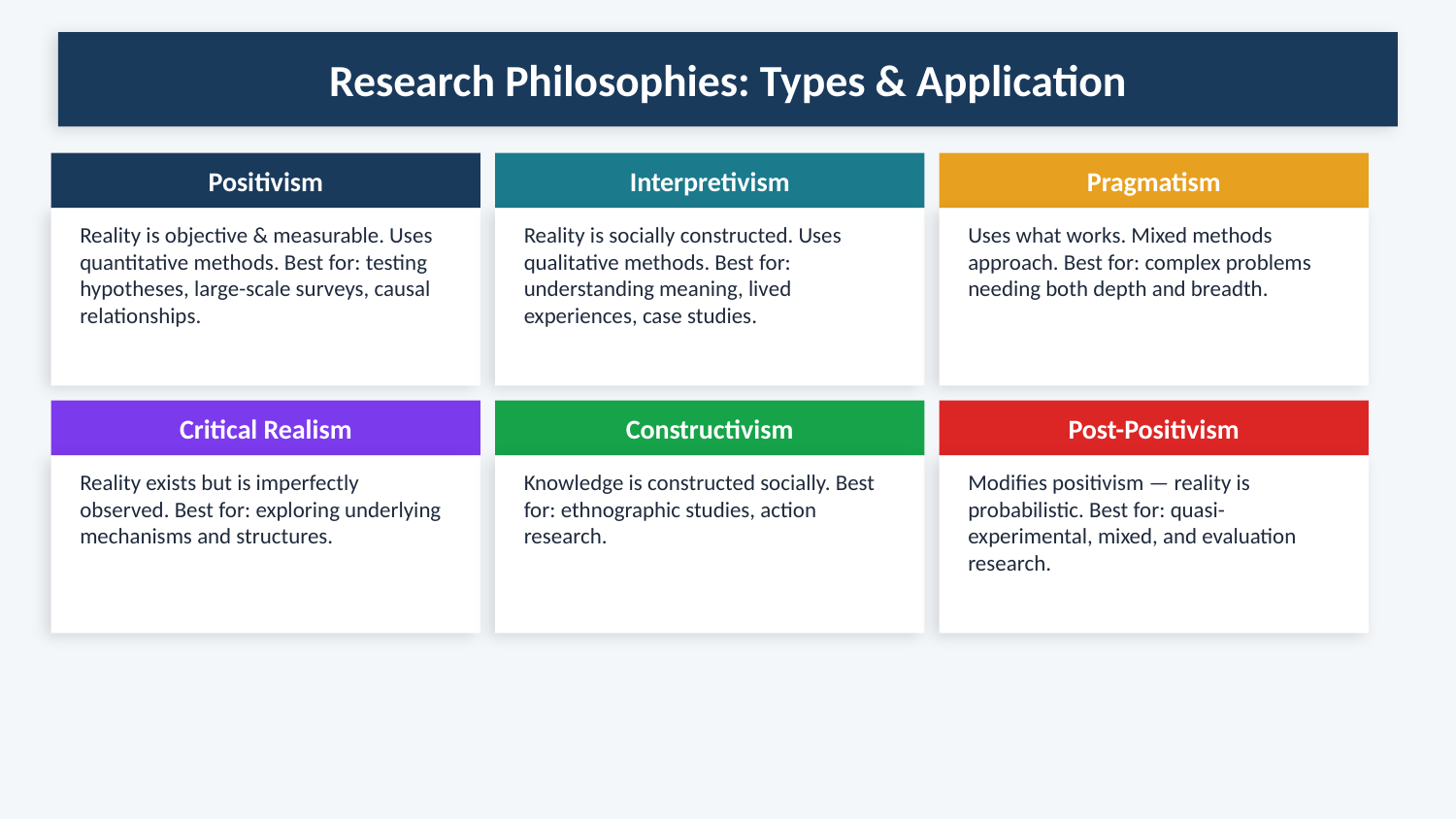

Research Philosophies: Types & Application

Positivism

Interpretivism

Pragmatism

Reality is objective & measurable. Uses quantitative methods. Best for: testing hypotheses, large-scale surveys, causal relationships.
Reality is socially constructed. Uses qualitative methods. Best for: understanding meaning, lived experiences, case studies.
Uses what works. Mixed methods approach. Best for: complex problems needing both depth and breadth.

Critical Realism

Constructivism

Post-Positivism

Reality exists but is imperfectly observed. Best for: exploring underlying mechanisms and structures.
Knowledge is constructed socially. Best for: ethnographic studies, action research.
Modifies positivism — reality is probabilistic. Best for: quasi-experimental, mixed, and evaluation research.